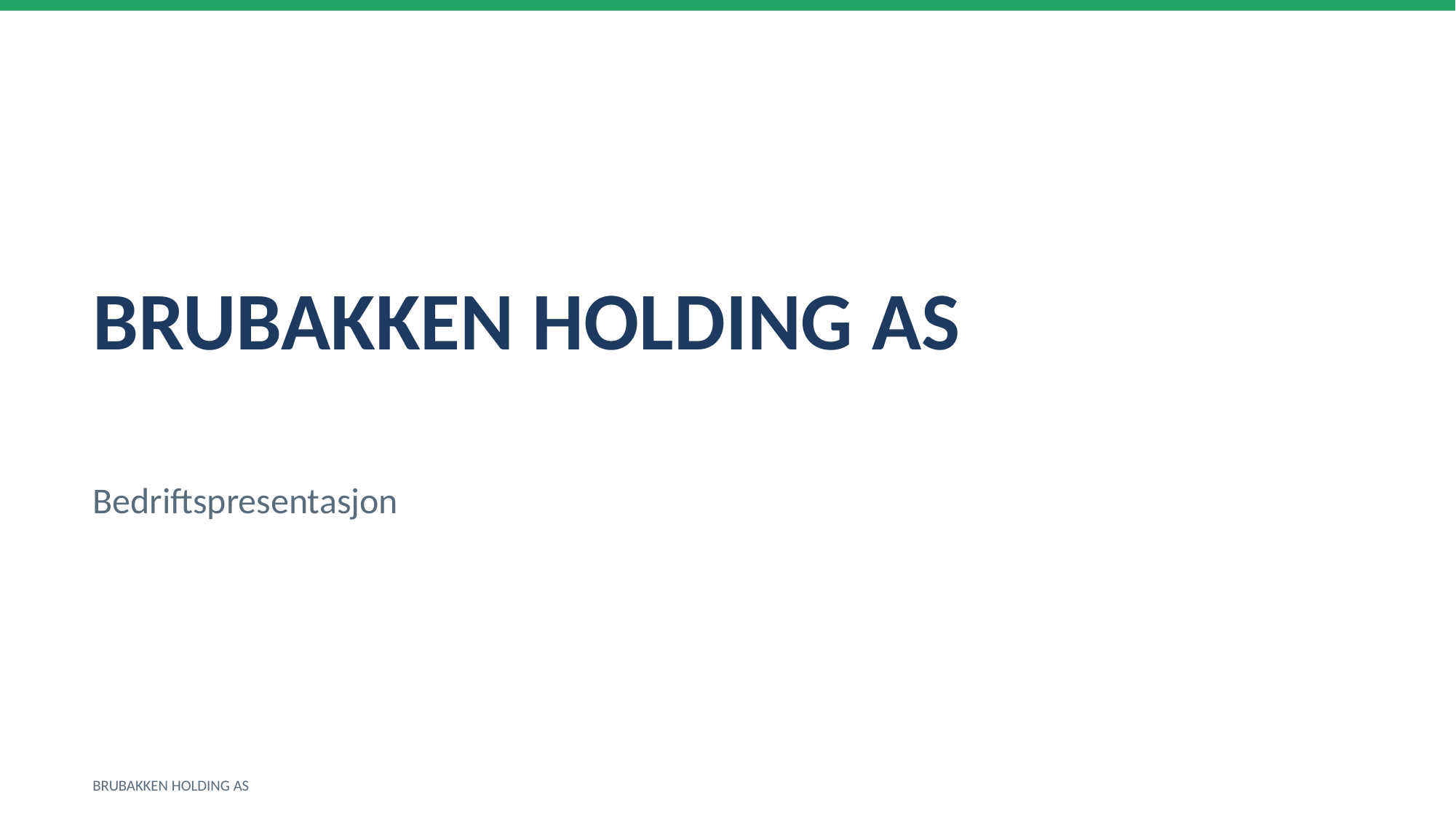

BRUBAKKEN HOLDING AS
Bedriftspresentasjon
BRUBAKKEN HOLDING AS